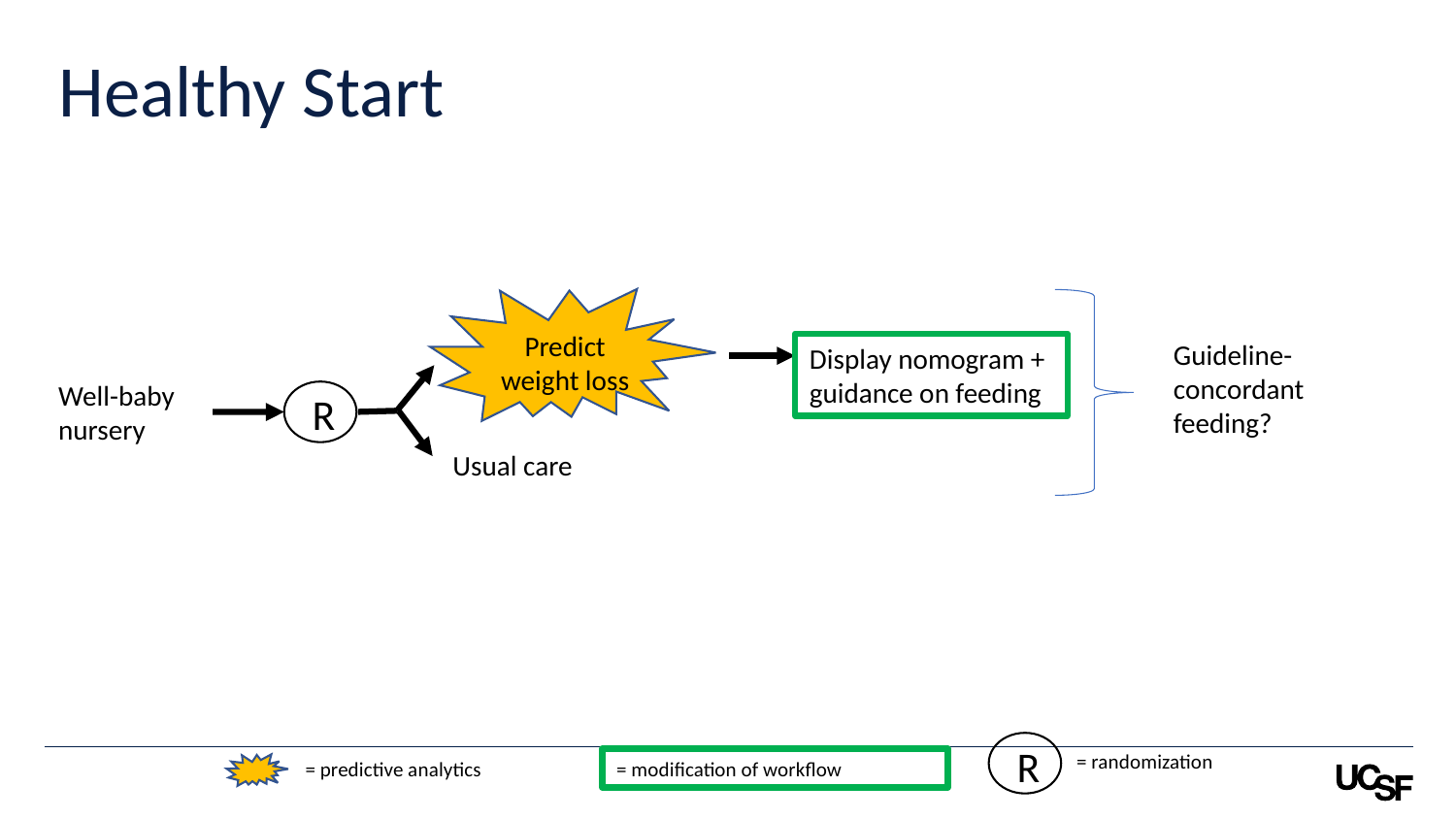

# Healthy Start

Predict weight loss
Guideline-concordant feeding?
Display nomogram + guidance on feeding
Well-baby nursery
R

Usual care
R

= randomization
= predictive analytics
= modification of workflow